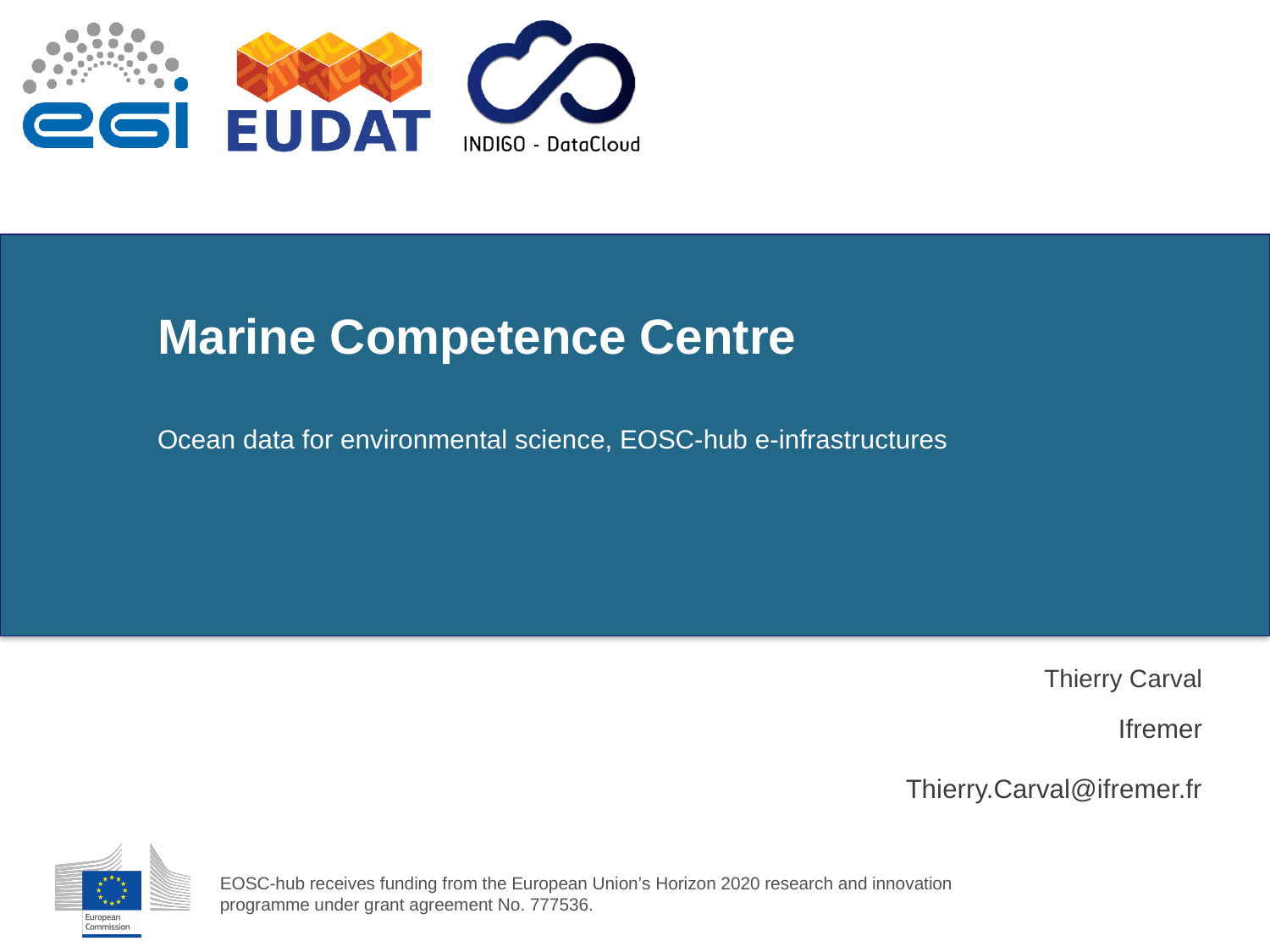

# Marine Competence Centre
Ocean data for environmental science, EOSC-hub e-infrastructures
Thierry Carval
Ifremer
Thierry.Carval@ifremer.fr